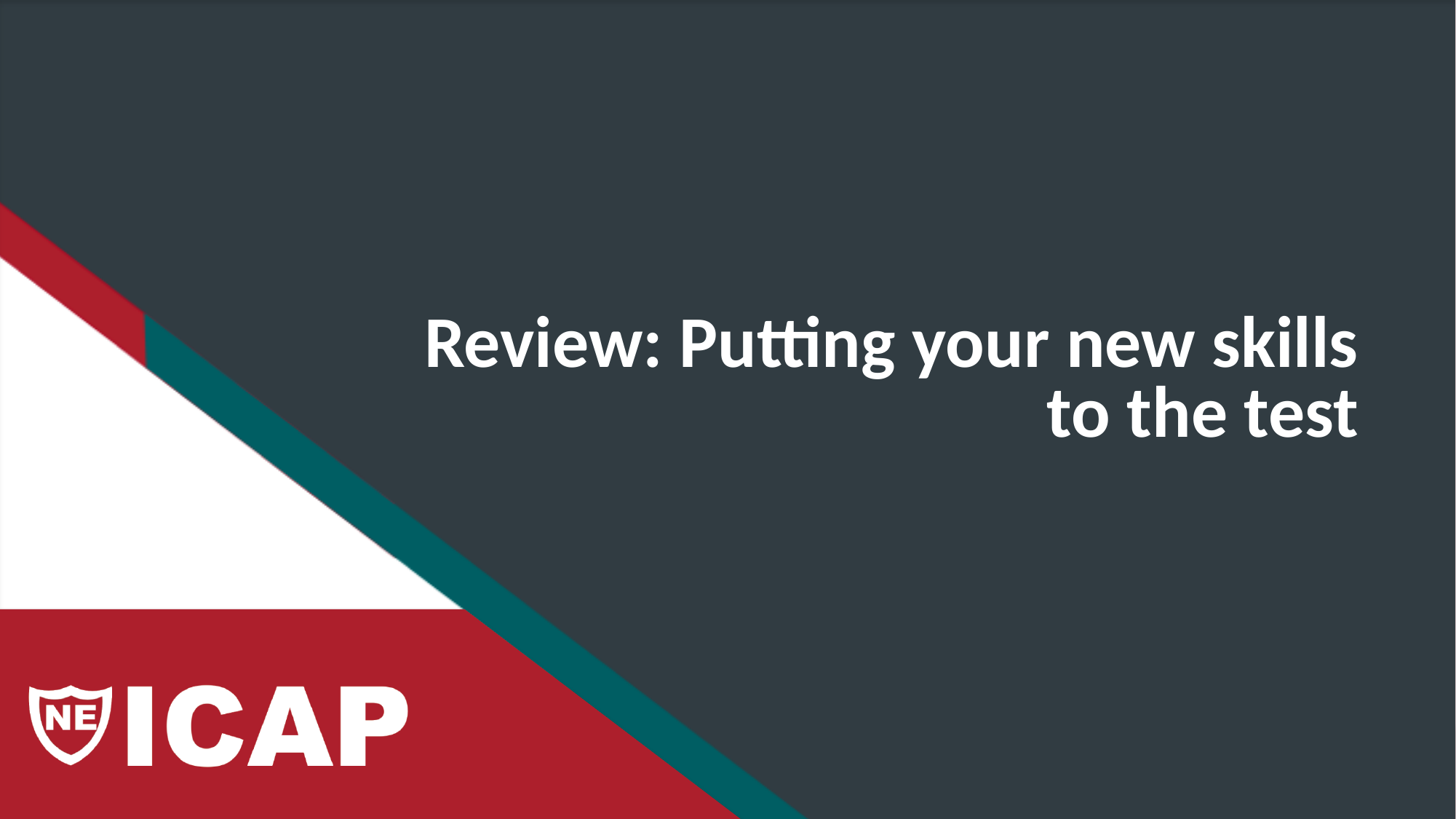

# Review: Putting your new skills to the test